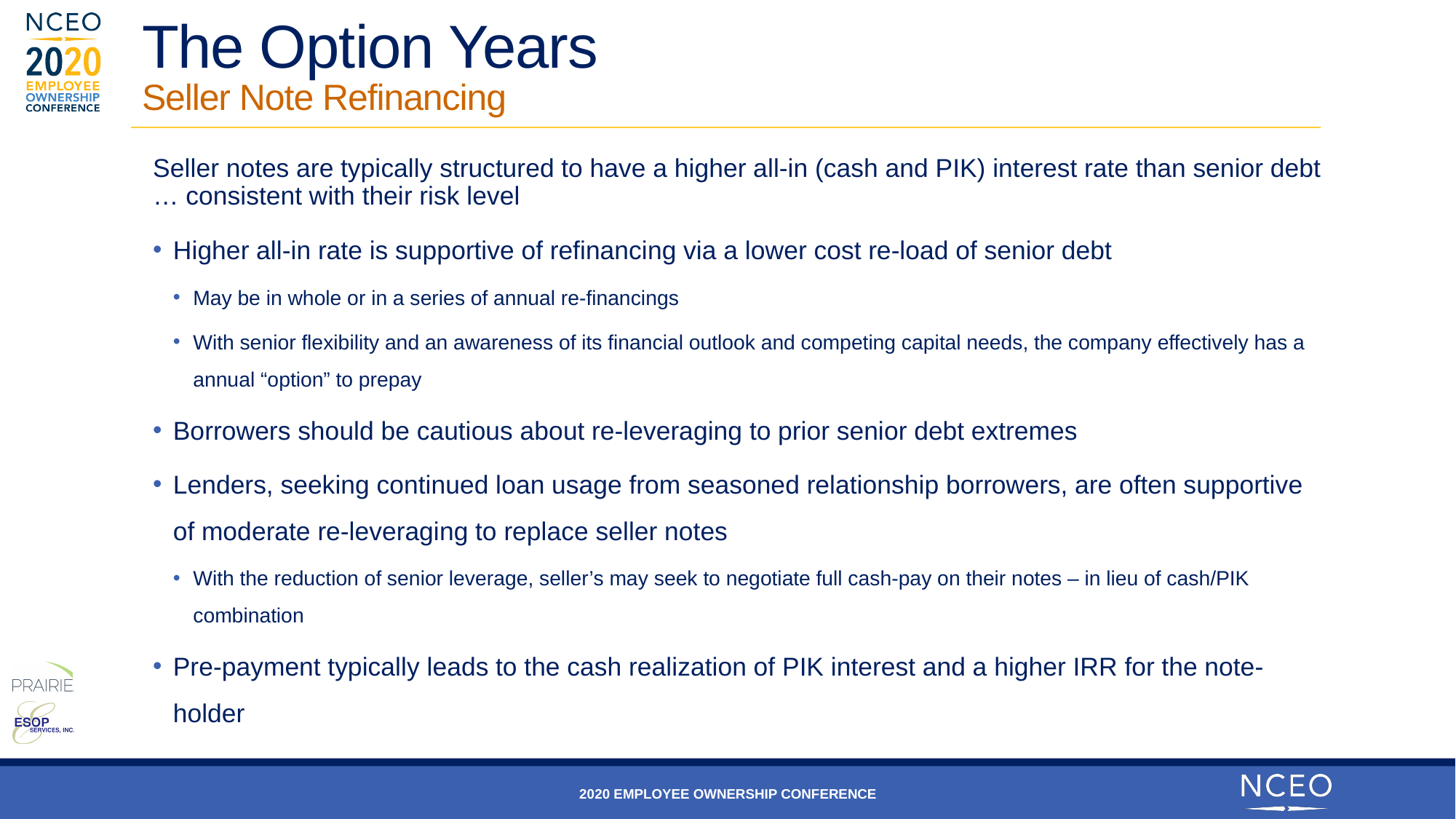

# The Option Years Seller Note Refinancing
Seller notes are typically structured to have a higher all-in (cash and PIK) interest rate than senior debt … consistent with their risk level
Higher all-in rate is supportive of refinancing via a lower cost re-load of senior debt
May be in whole or in a series of annual re-financings
With senior flexibility and an awareness of its financial outlook and competing capital needs, the company effectively has a annual “option” to prepay
Borrowers should be cautious about re-leveraging to prior senior debt extremes
Lenders, seeking continued loan usage from seasoned relationship borrowers, are often supportive of moderate re-leveraging to replace seller notes
With the reduction of senior leverage, seller’s may seek to negotiate full cash-pay on their notes – in lieu of cash/PIK combination
Pre-payment typically leads to the cash realization of PIK interest and a higher IRR for the note-holder
2020 Employee ownership Conference